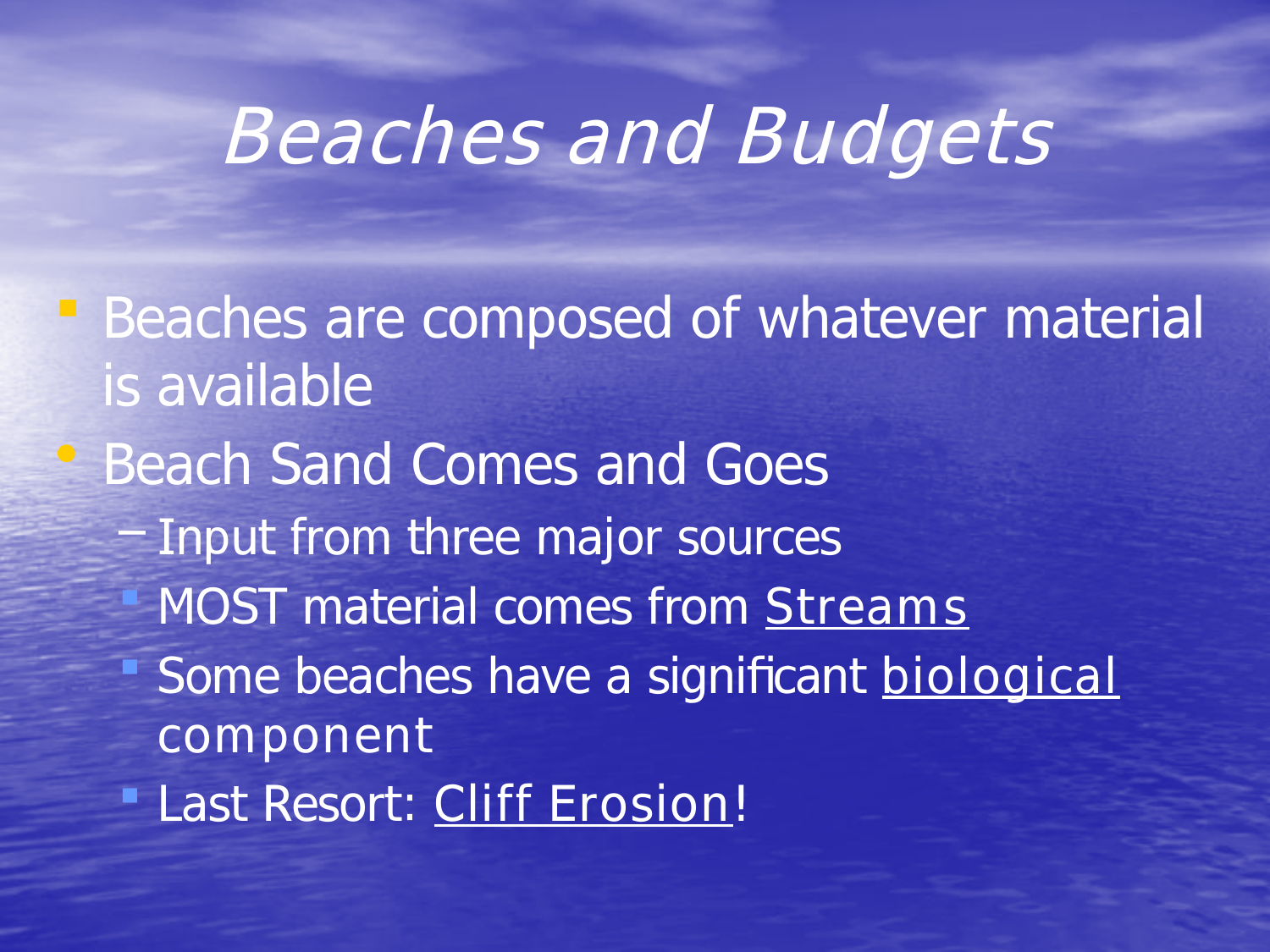

# Beaches and Budgets
Beaches are composed of whatever material is available
Beach Sand Comes and Goes
Input from three major sources
MOST material comes from Streams
Some beaches have a significant biological component
Last Resort: Cliff Erosion!